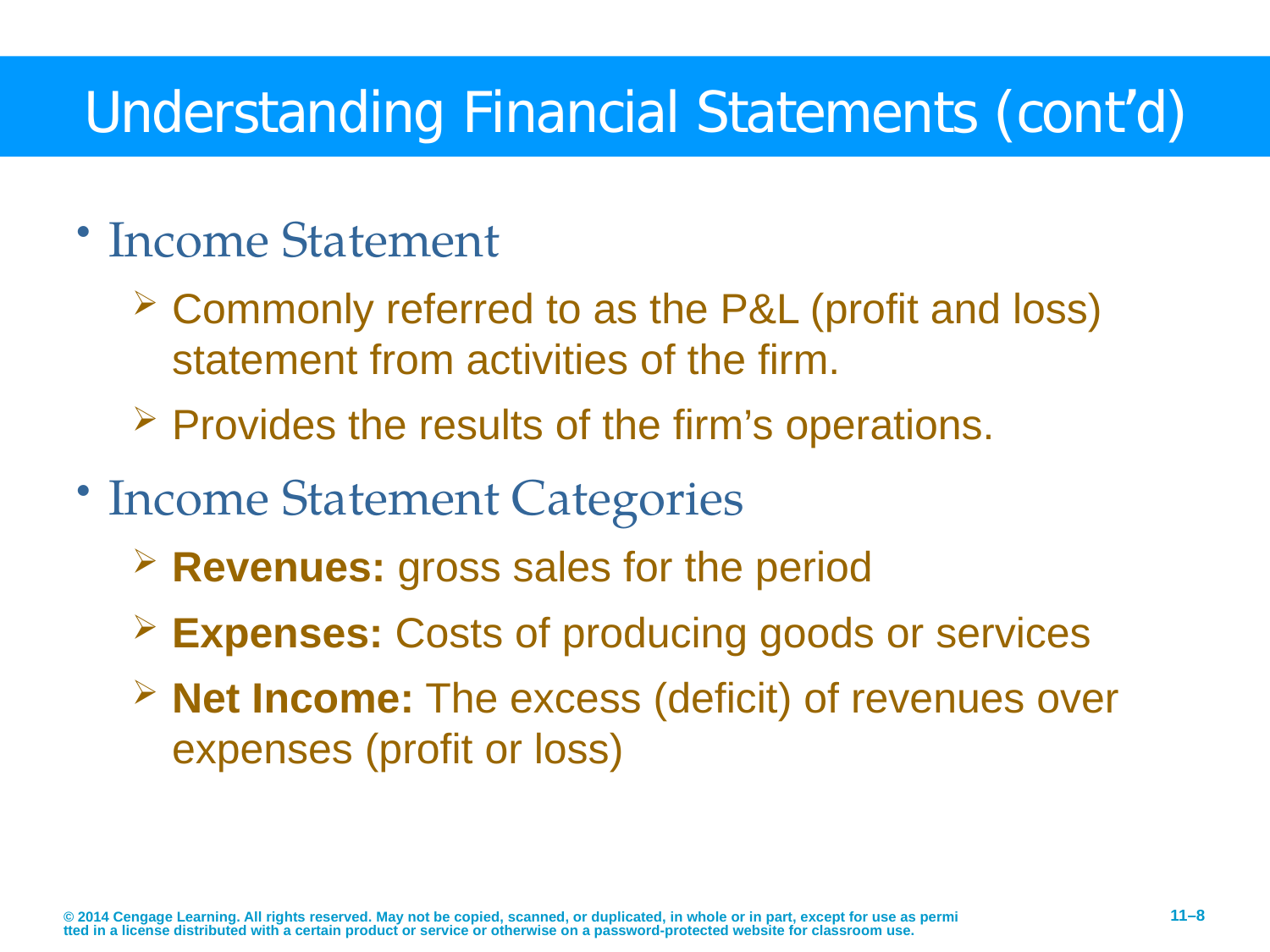

# Understanding Financial Statements (cont’d)
Income Statement
Commonly referred to as the P&L (profit and loss) statement from activities of the firm.
Provides the results of the firm’s operations.
Income Statement Categories
Revenues: gross sales for the period
Expenses: Costs of producing goods or services
Net Income: The excess (deficit) of revenues over expenses (profit or loss)
© 2014 Cengage Learning. All rights reserved. May not be copied, scanned, or duplicated, in whole or in part, except for use as permitted in a license distributed with a certain product or service or otherwise on a password-protected website for classroom use.
11–8